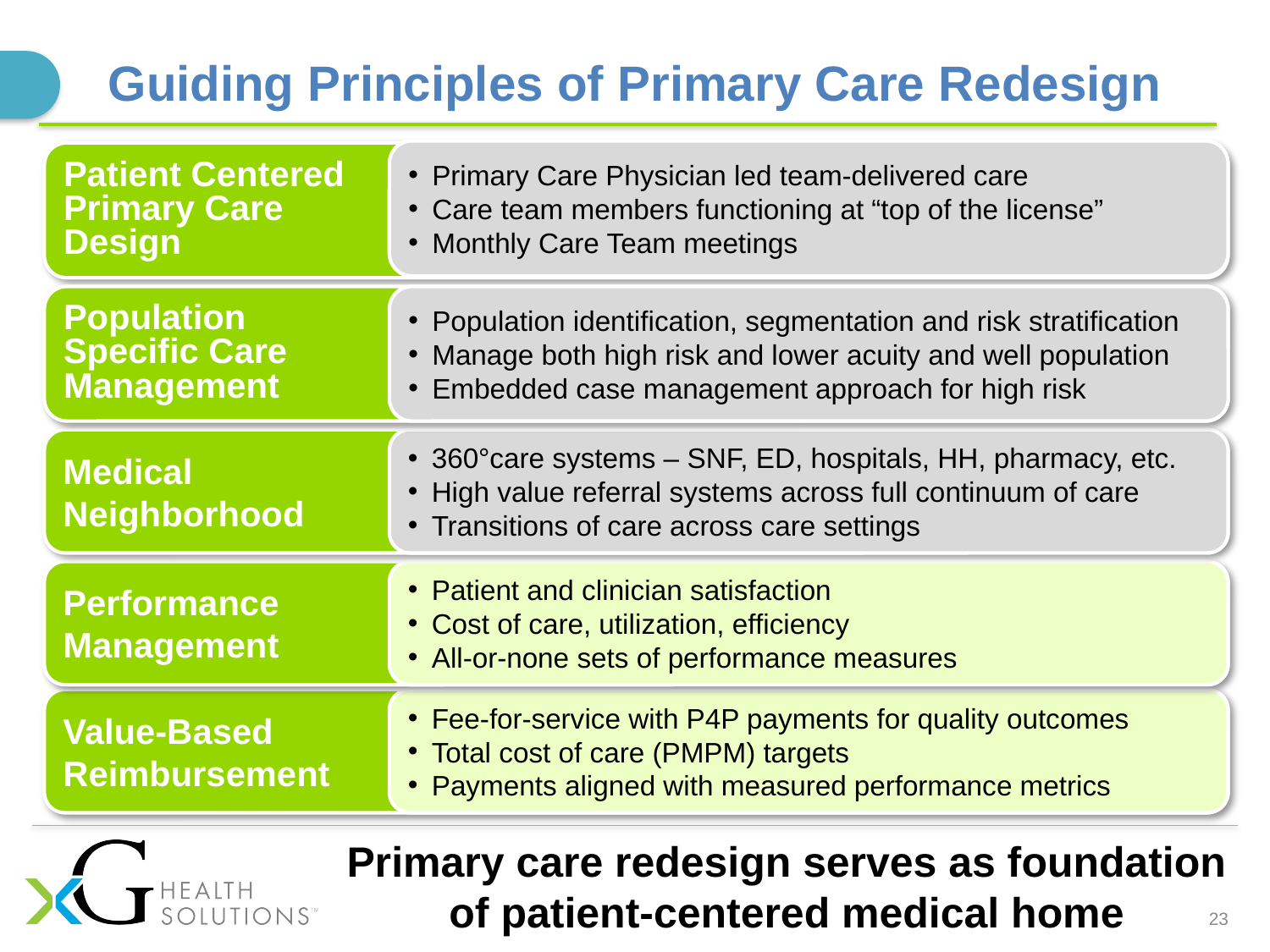

Guiding Principles of Primary Care Redesign
Primary Care Physician led team-delivered care
Care team members functioning at “top of the license”
Monthly Care Team meetings
Patient Centered
Primary Care
Design
Population
Specific Care
Management
Population identification, segmentation and risk stratification
Manage both high risk and lower acuity and well population
Embedded case management approach for high risk
Medical
Neighborhood
360°care systems – SNF, ED, hospitals, HH, pharmacy, etc.
High value referral systems across full continuum of care
Transitions of care across care settings
Performance
Management
Patient and clinician satisfaction
Cost of care, utilization, efficiency
All-or-none sets of performance measures
Value-Based
Reimbursement
Fee-for-service with P4P payments for quality outcomes
Total cost of care (PMPM) targets
Payments aligned with measured performance metrics
Primary care redesign serves as foundation of patient-centered medical home
23